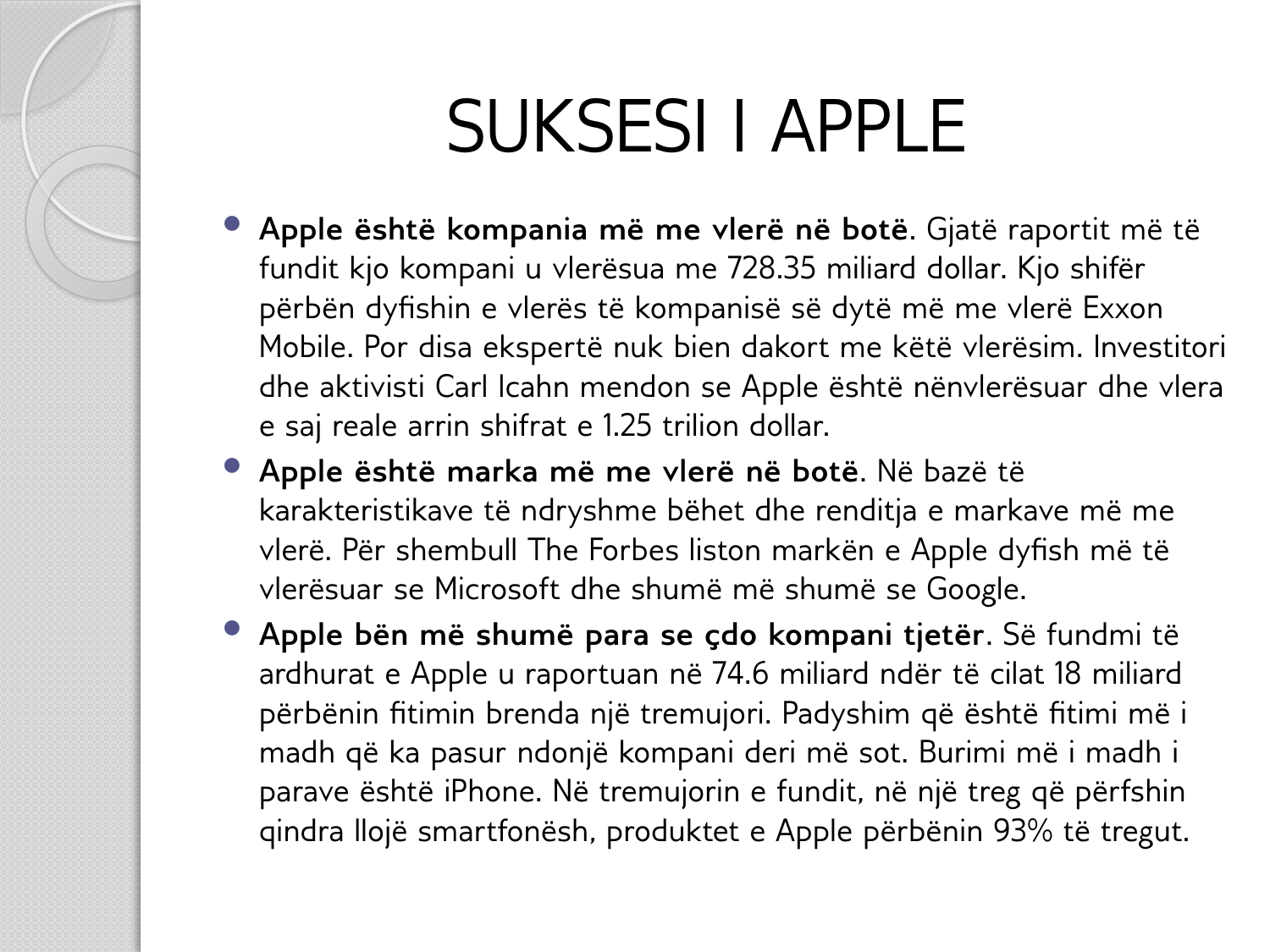

# SUKSESI I APPLE
Apple është kompania më me vlerë në botë. Gjatë raportit më të fundit kjo kompani u vlerësua me 728.35 miliard dollar. Kjo shifër përbën dyfishin e vlerës të kompanisë së dytë më me vlerë Exxon Mobile. Por disa ekspertë nuk bien dakort me këtë vlerësim. Investitori dhe aktivisti Carl Icahn mendon se Apple është nënvlerësuar dhe vlera e saj reale arrin shifrat e 1.25 trilion dollar.
Apple është marka më me vlerë në botë. Në bazë të karakteristikave të ndryshme bëhet dhe renditja e markave më me vlerë. Për shembull The Forbes liston markën e Apple dyfish më të vlerësuar se Microsoft dhe shumë më shumë se Google.
Apple bën më shumë para se çdo kompani tjetër. Së fundmi të ardhurat e Apple u raportuan në 74.6 miliard ndër të cilat 18 miliard përbënin fitimin brenda një tremujori. Padyshim që është fitimi më i madh që ka pasur ndonjë kompani deri më sot. Burimi më i madh i parave është iPhone. Në tremujorin e fundit, në një treg që përfshin qindra llojë smartfonësh, produktet e Apple përbënin 93% të tregut.